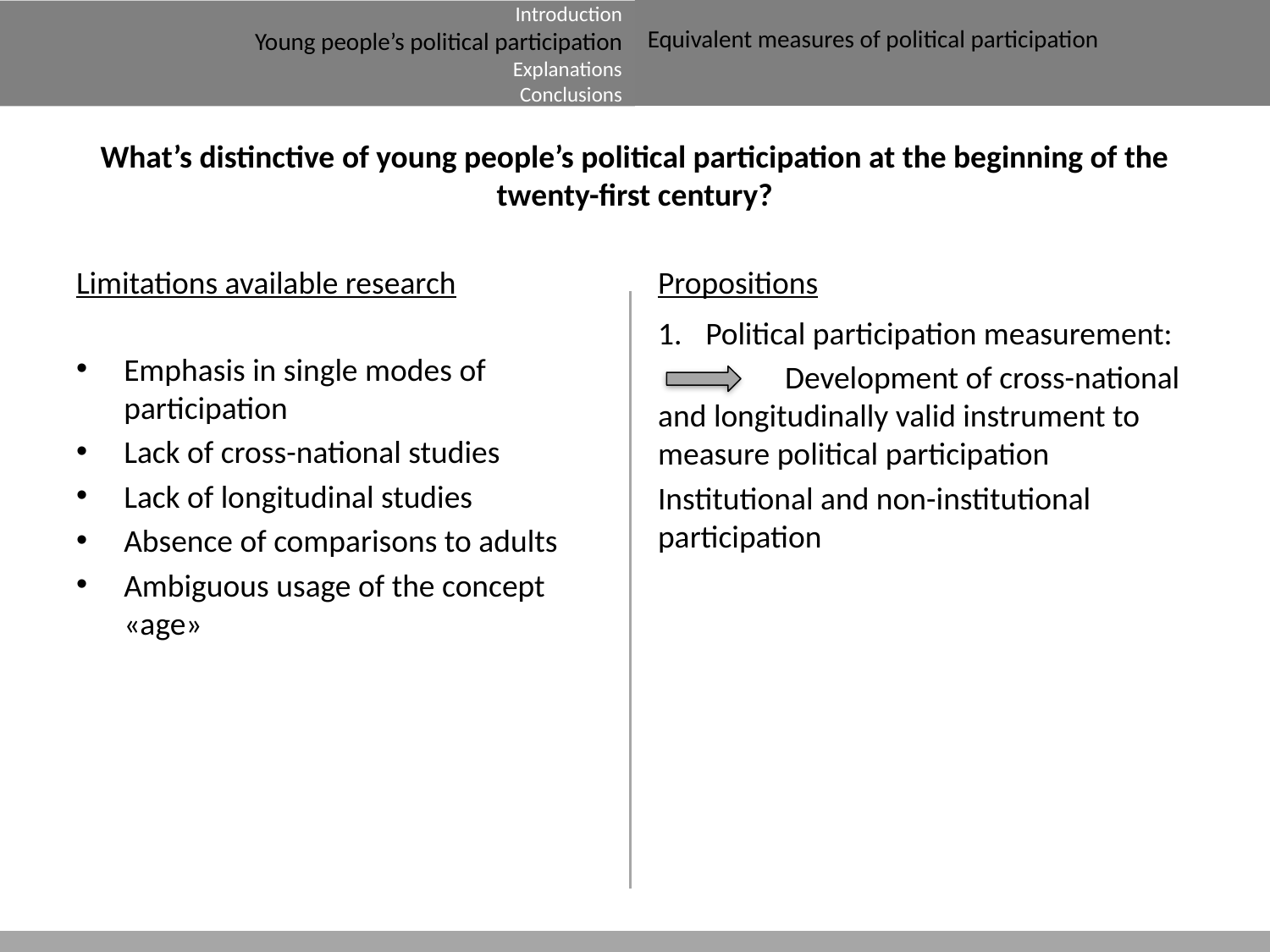

Equivalent measures of political participation

Introduction
Young people’s political participation
Explanations
Conclusions
# What’s distinctive of young people’s political participation at the beginning of the twenty-first century?
Limitations available research
Propositions
Political participation measurement:
	Development of cross-national and longitudinally valid instrument to measure political participation
Institutional and non-institutional participation

Emphasis in single modes of participation
Lack of cross-national studies
Lack of longitudinal studies
Absence of comparisons to adults
Ambiguous usage of the concept «age»